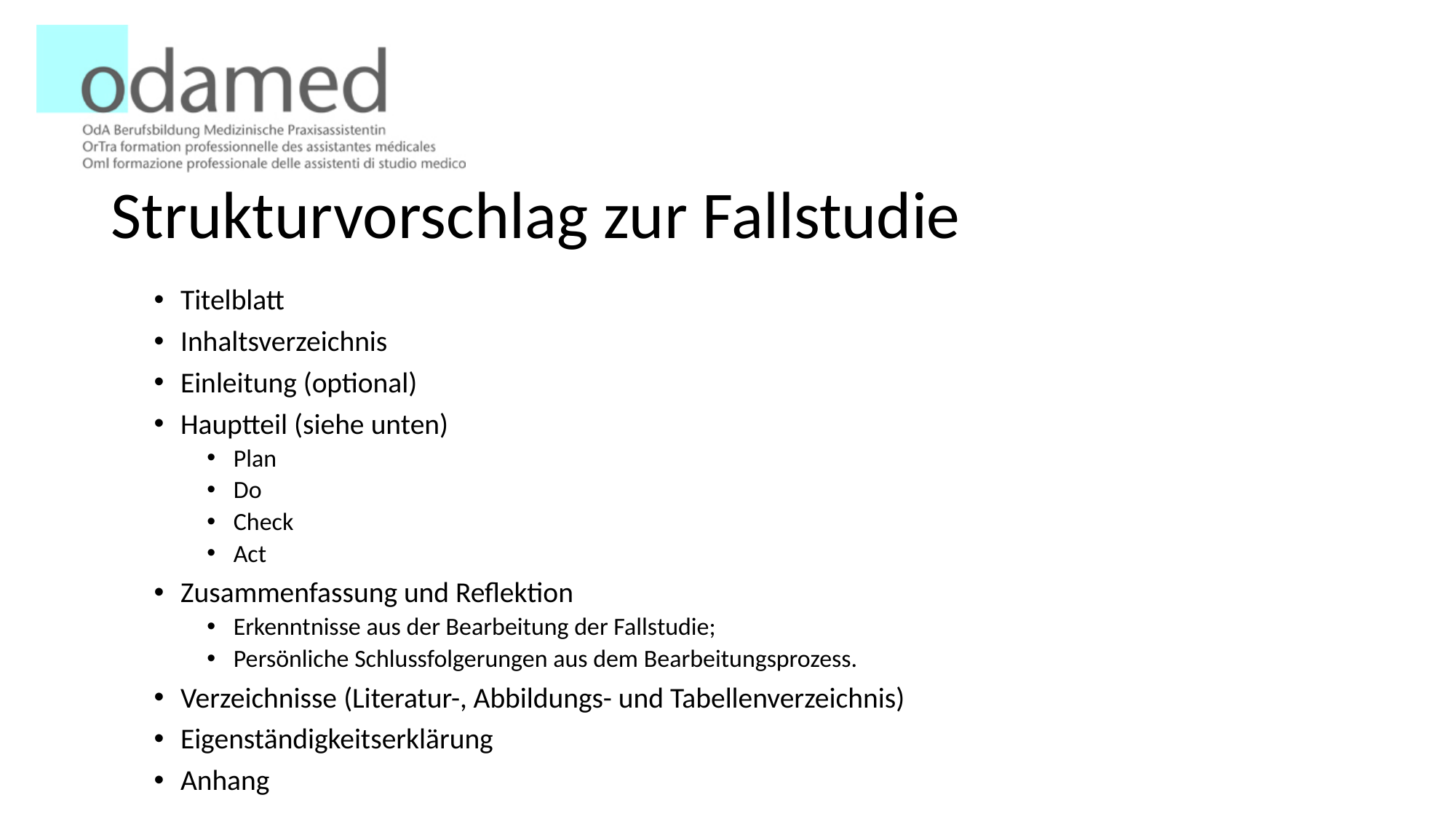

# Strukturvorschlag zur Fallstudie
Titelblatt
Inhaltsverzeichnis
Einleitung (optional)
Hauptteil (siehe unten)
Plan
Do
Check
Act
Zusammenfassung und Reflektion
Erkenntnisse aus der Bearbeitung der Fallstudie;
Persönliche Schlussfolgerungen aus dem Bearbeitungsprozess.
Verzeichnisse (Literatur-, Abbildungs- und Tabellenverzeichnis)
Eigenständigkeitserklärung
Anhang